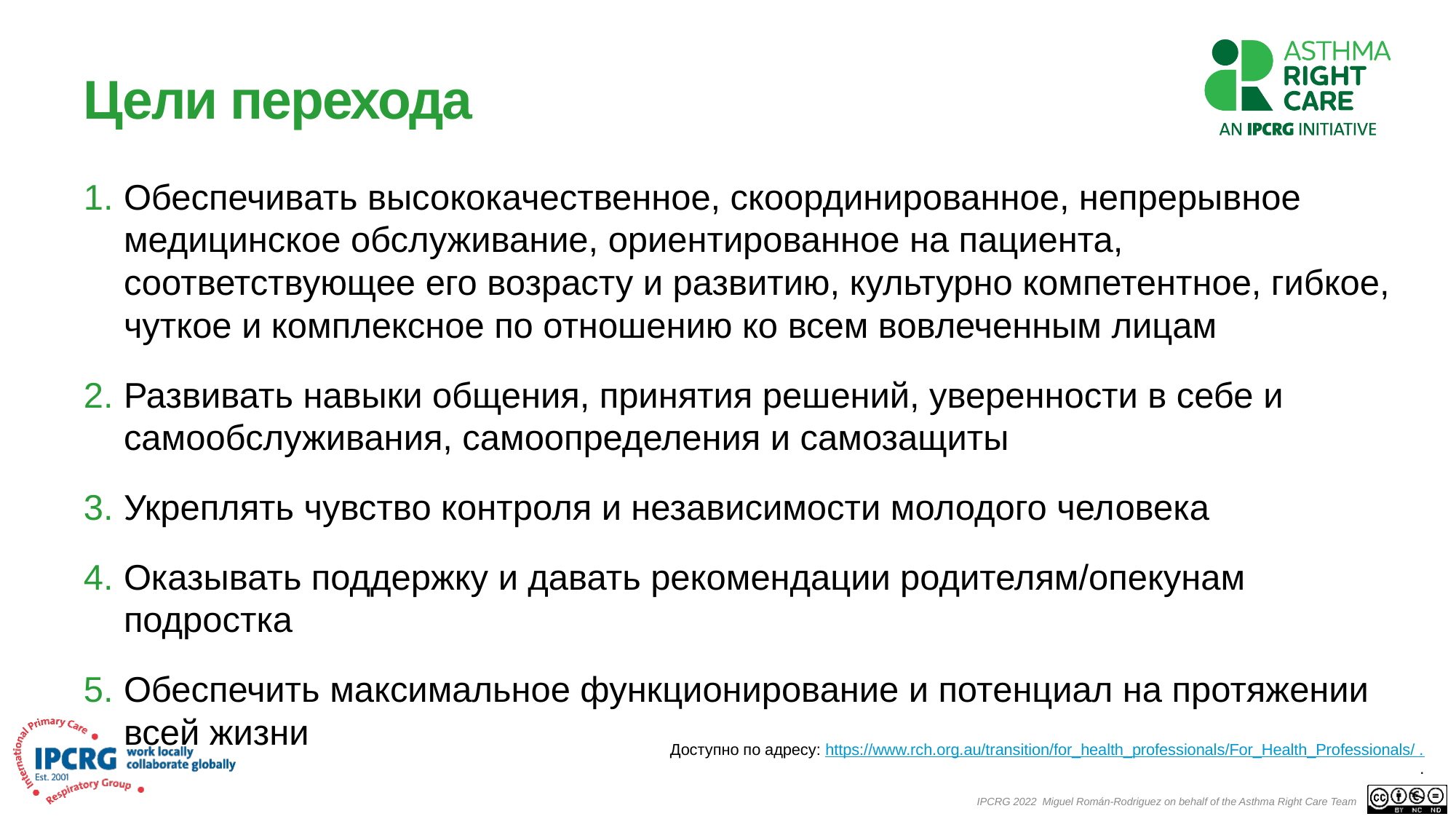

# Цели перехода
Обеспечивать высококачественное, скоординированное, непрерывное медицинское обслуживание, ориентированное на пациента, соответствующее его возрасту и развитию, культурно компетентное, гибкое, чуткое и комплексное по отношению ко всем вовлеченным лицам
Развивать навыки общения, принятия решений, уверенности в себе и самообслуживания, самоопределения и самозащиты
Укреплять чувство контроля и независимости молодого человека
Оказывать поддержку и давать рекомендации родителям/опекунам подростка
Обеспечить максимальное функционирование и потенциал на протяжении всей жизни
Доступно по адресу: https://www.rch.org.au/transition/for_health_professionals/For_Health_Professionals/ .
.